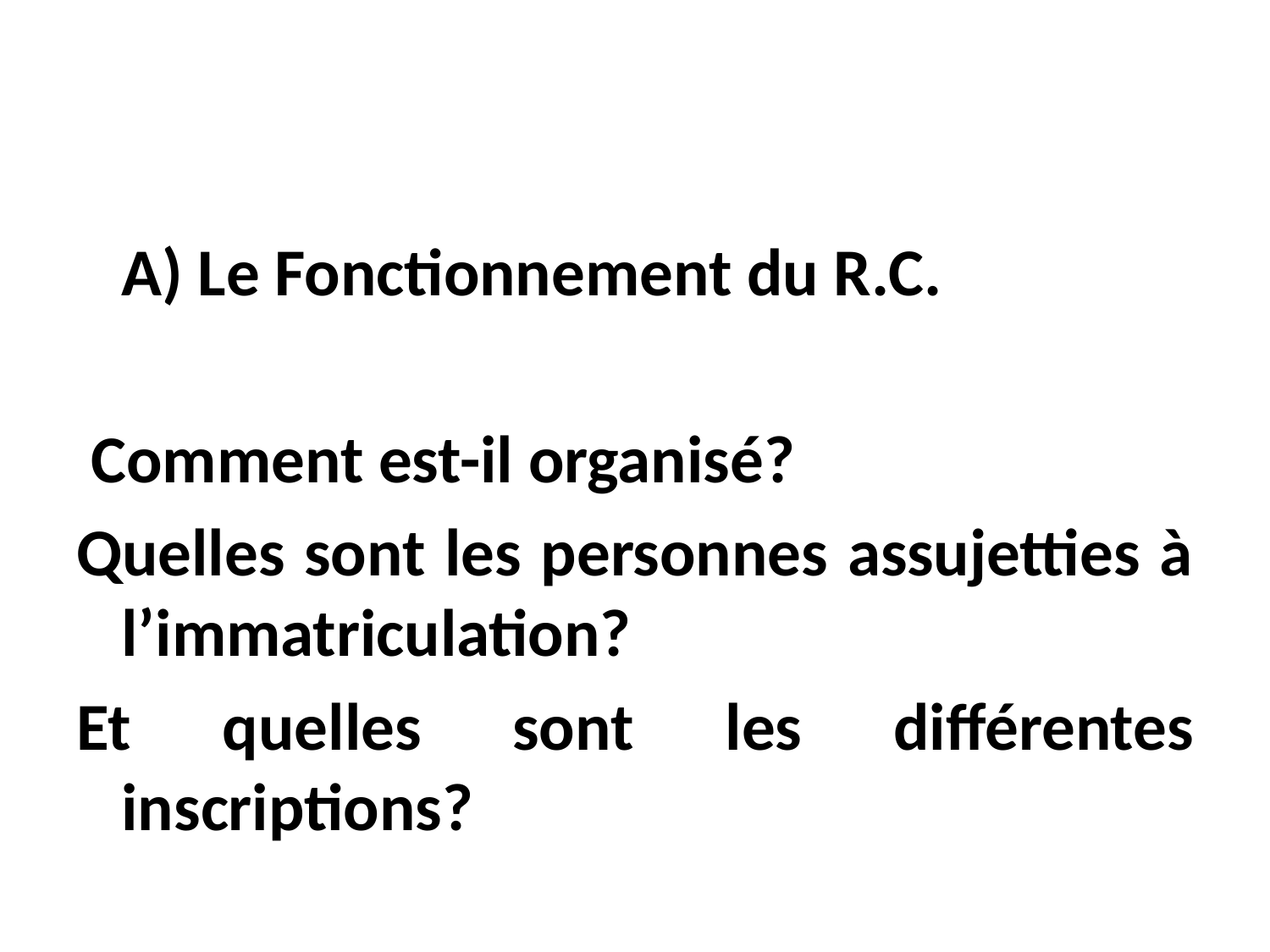

#
	A) Le Fonctionnement du R.C.

 Comment est-il organisé?
Quelles sont les personnes assujetties à l’immatriculation?
Et quelles sont les différentes inscriptions?